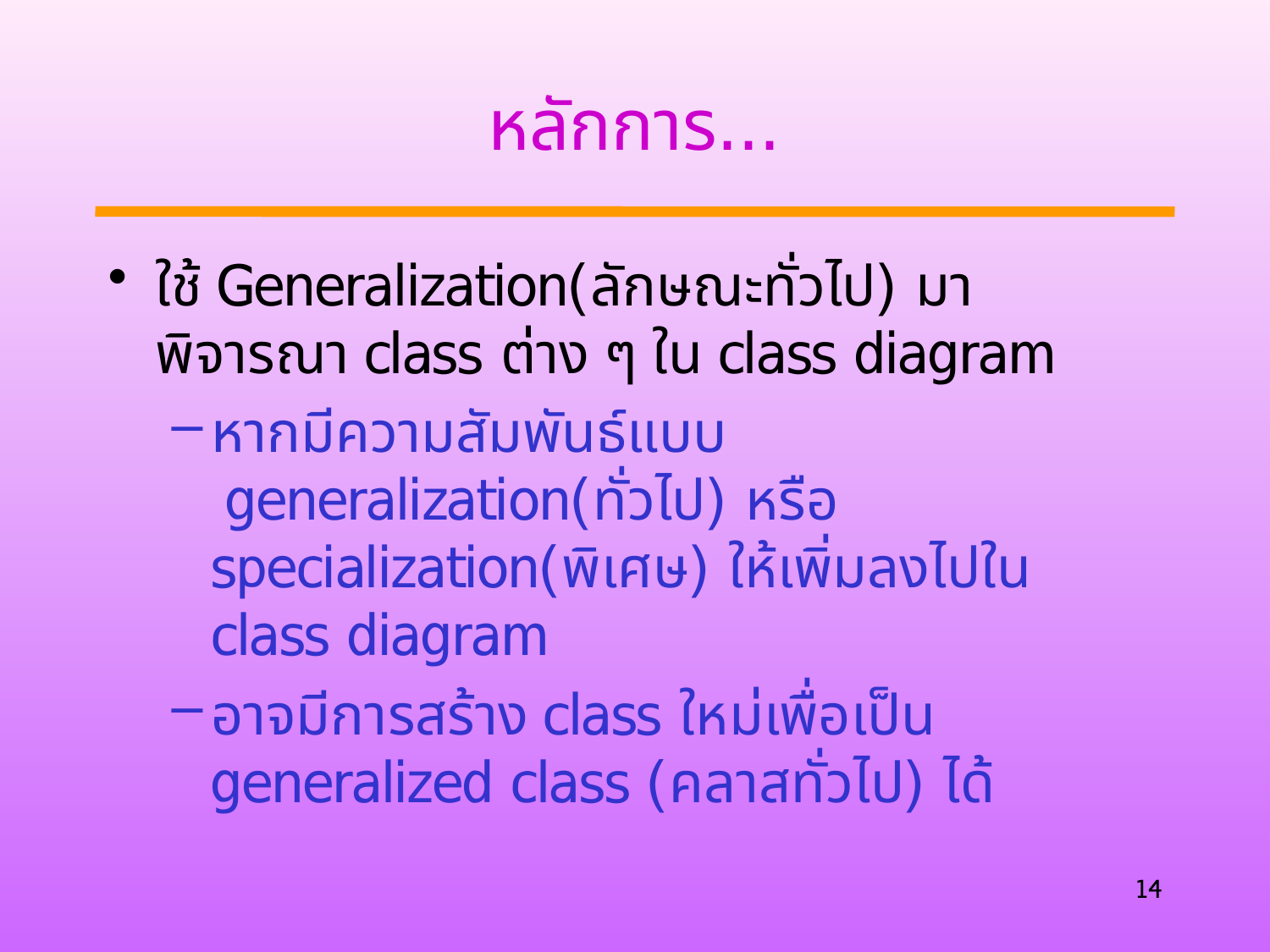

# หลักการ...
ใช้ Generalization(ลักษณะทั่วไป) มาพิจารณา class ต่าง ๆ ใน class diagram
หากมีความสัมพันธ์แบบ generalization(ทั่วไป) หรือ specialization(พิเศษ) ให้เพิ่มลงไปใน class diagram
อาจมีการสร้าง class ใหม่เพื่อเป็น generalized class (คลาสทั่วไป) ได้
14